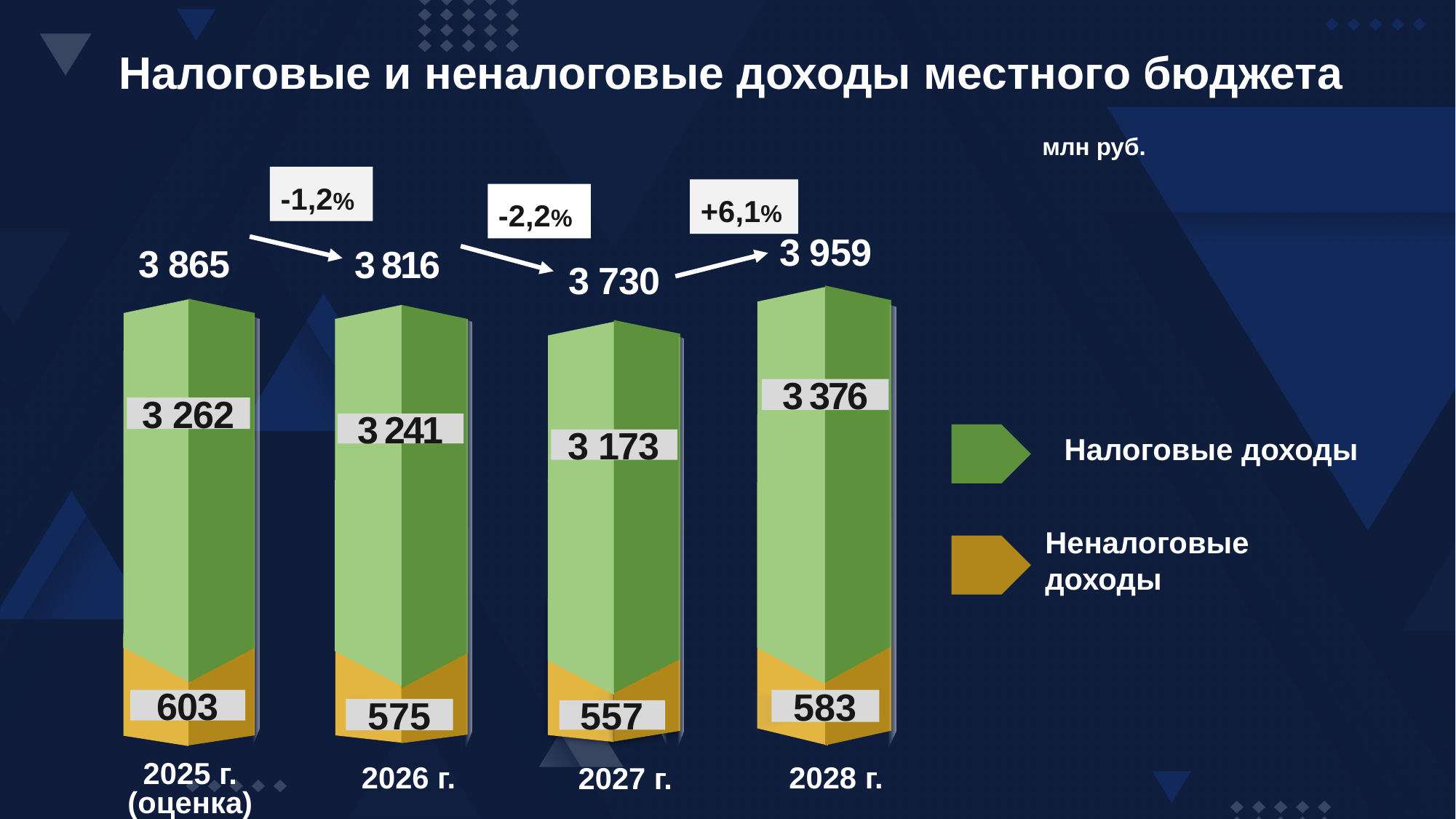

Налоговые и неналоговые доходы местного бюджета
млн руб.
3 959
3 865
3 816
3 730

2028 г.
2026 г.
2027 г.
2025 г. (оценка)
3 376
3 262
3 241

3 173

603
583
575
557
Налоговые доходы
Неналоговые доходы
+6,1%
-2,2%
-1,2%